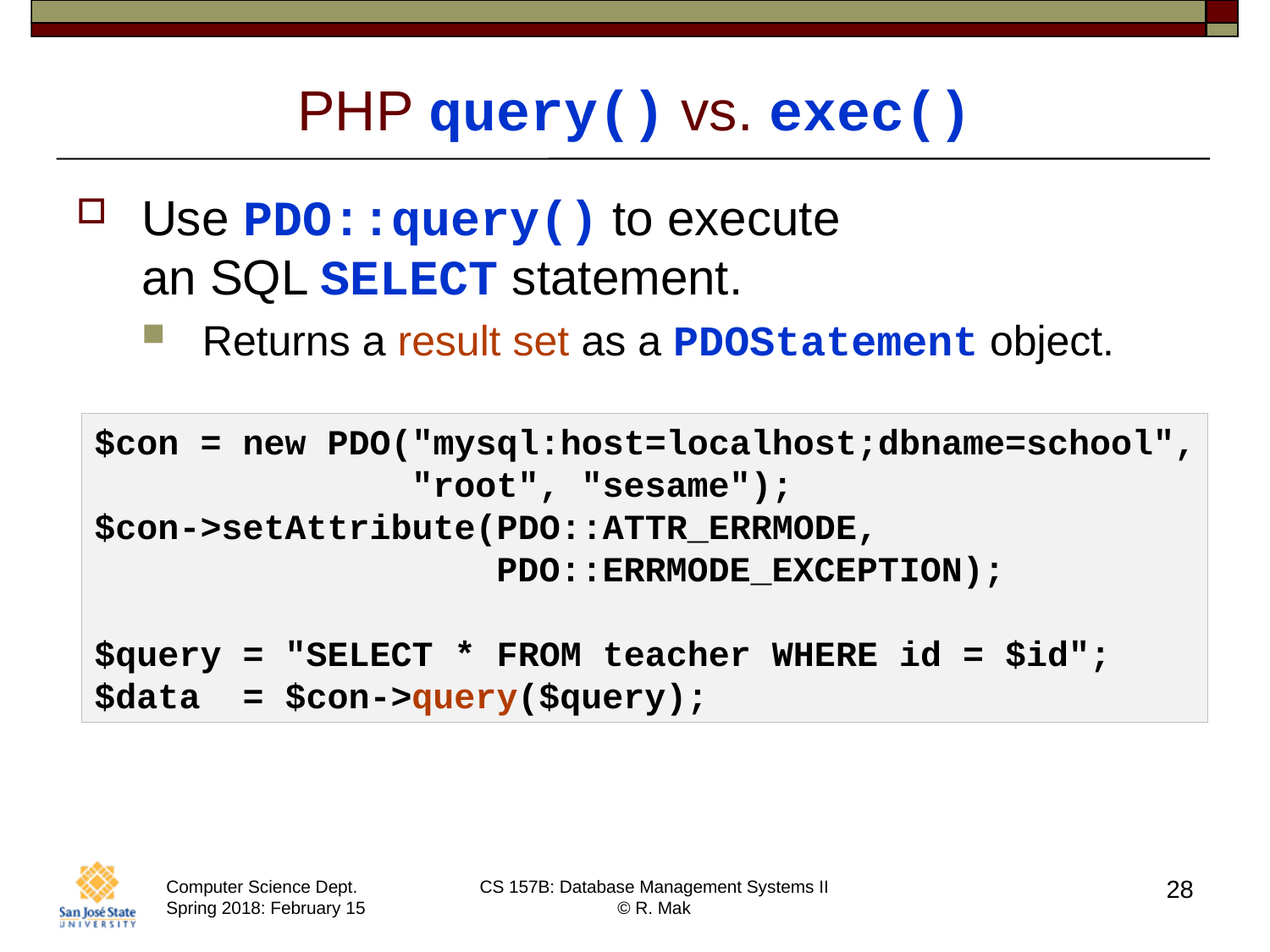

# PHP query() vs. exec()
Use PDO::query() to execute
an SQL SELECT statement.
Returns a result set as a PDOStatement object.
$con = new PDO("mysql:host=localhost;dbname=school",
               "root", "sesame");
$con->setAttribute(PDO::ATTR_ERRMODE,
                   PDO::ERRMODE_EXCEPTION);

$query = "SELECT * FROM teacher WHERE id = $id";
$data  = $con->query($query);
28